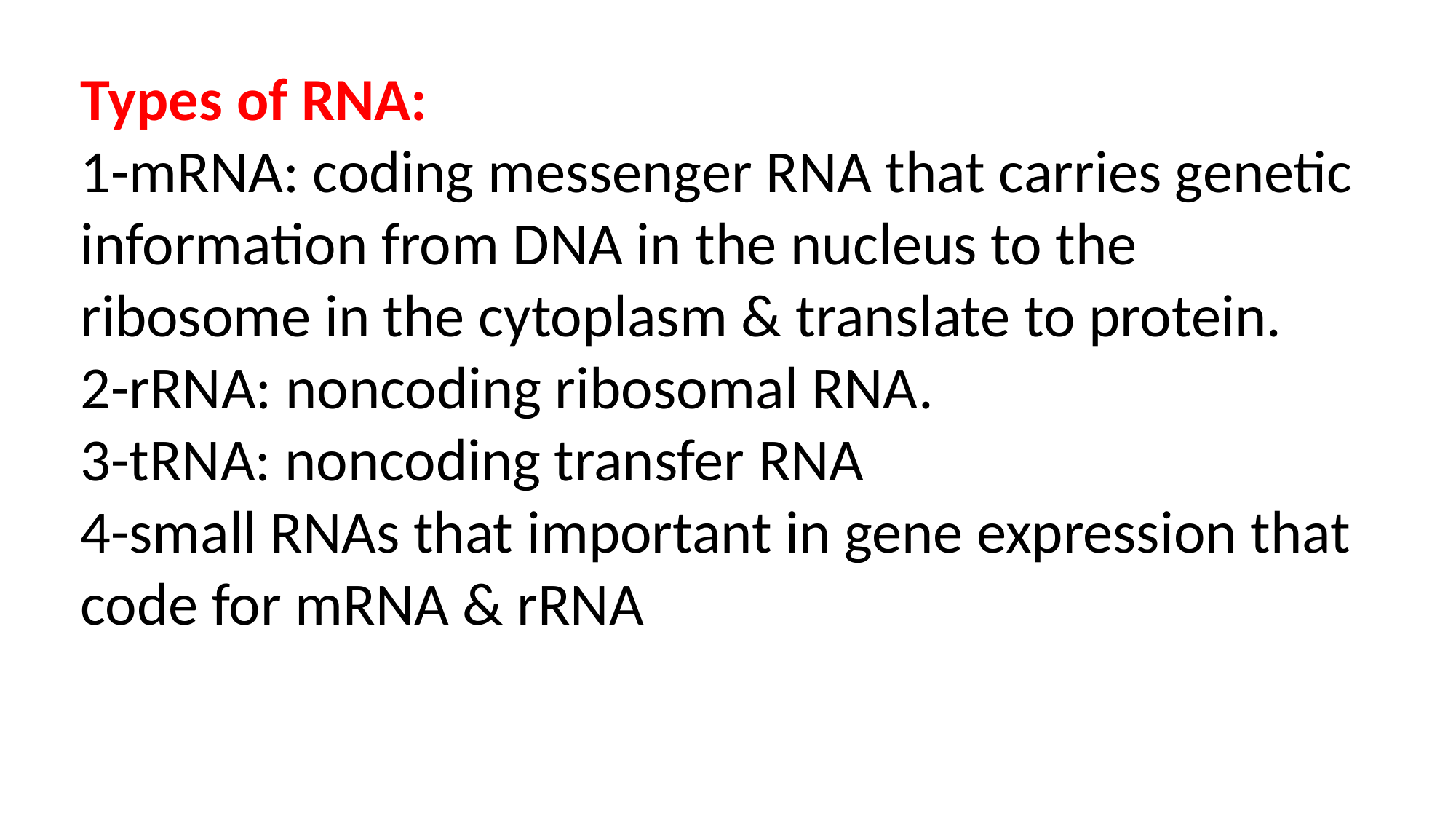

# Types of RNA: 1-mRNA: coding messenger RNA that carries genetic information from DNA in the nucleus to the ribosome in the cytoplasm & translate to protein. 2-rRNA: noncoding ribosomal RNA. 3-tRNA: noncoding transfer RNA 4-small RNAs that important in gene expression that code for mRNA & rRNA